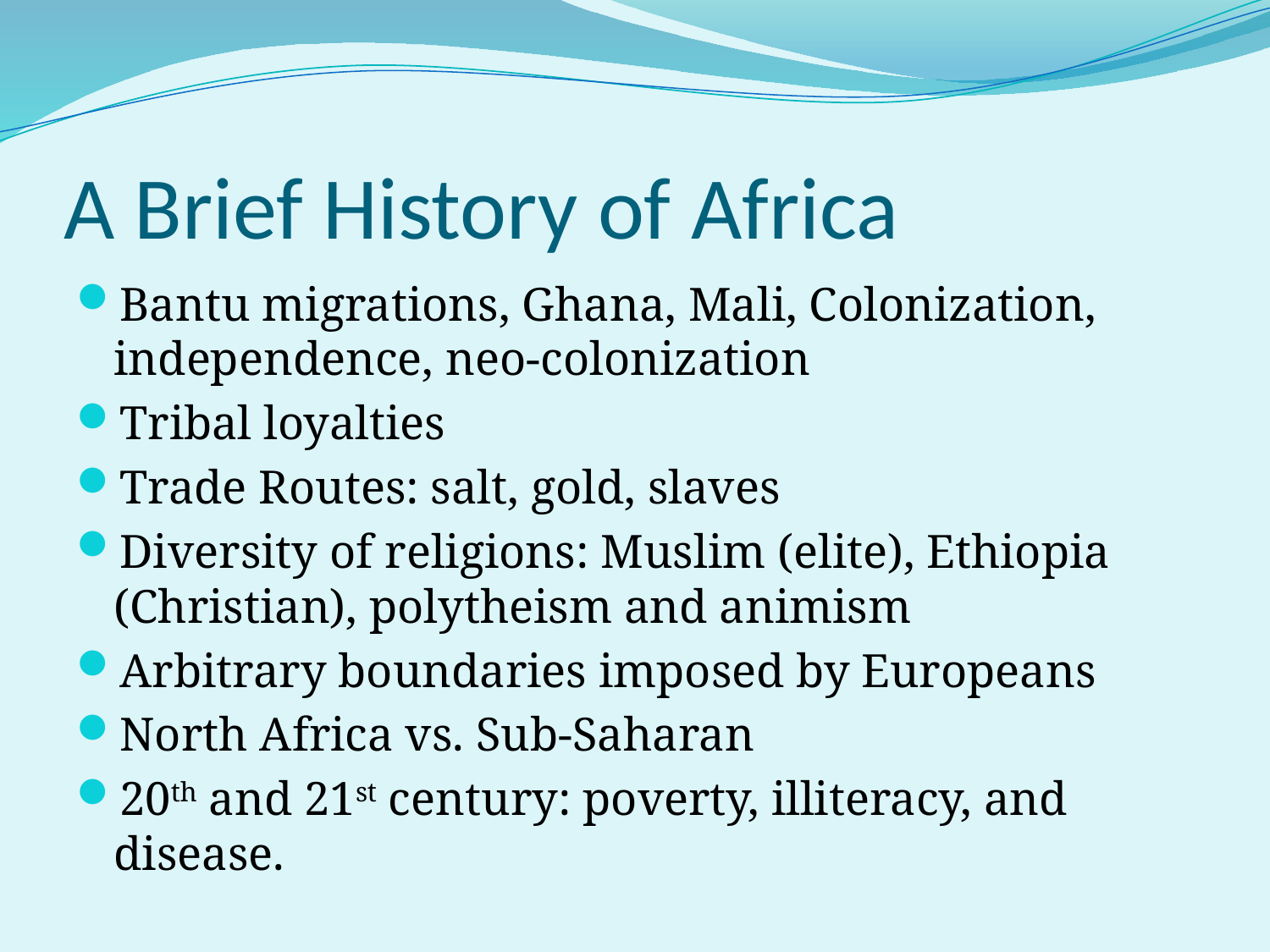

# A Brief History of Africa
Bantu migrations, Ghana, Mali, Colonization, independence, neo-colonization
Tribal loyalties
Trade Routes: salt, gold, slaves
Diversity of religions: Muslim (elite), Ethiopia (Christian), polytheism and animism
Arbitrary boundaries imposed by Europeans
North Africa vs. Sub-Saharan
20th and 21st century: poverty, illiteracy, and disease.